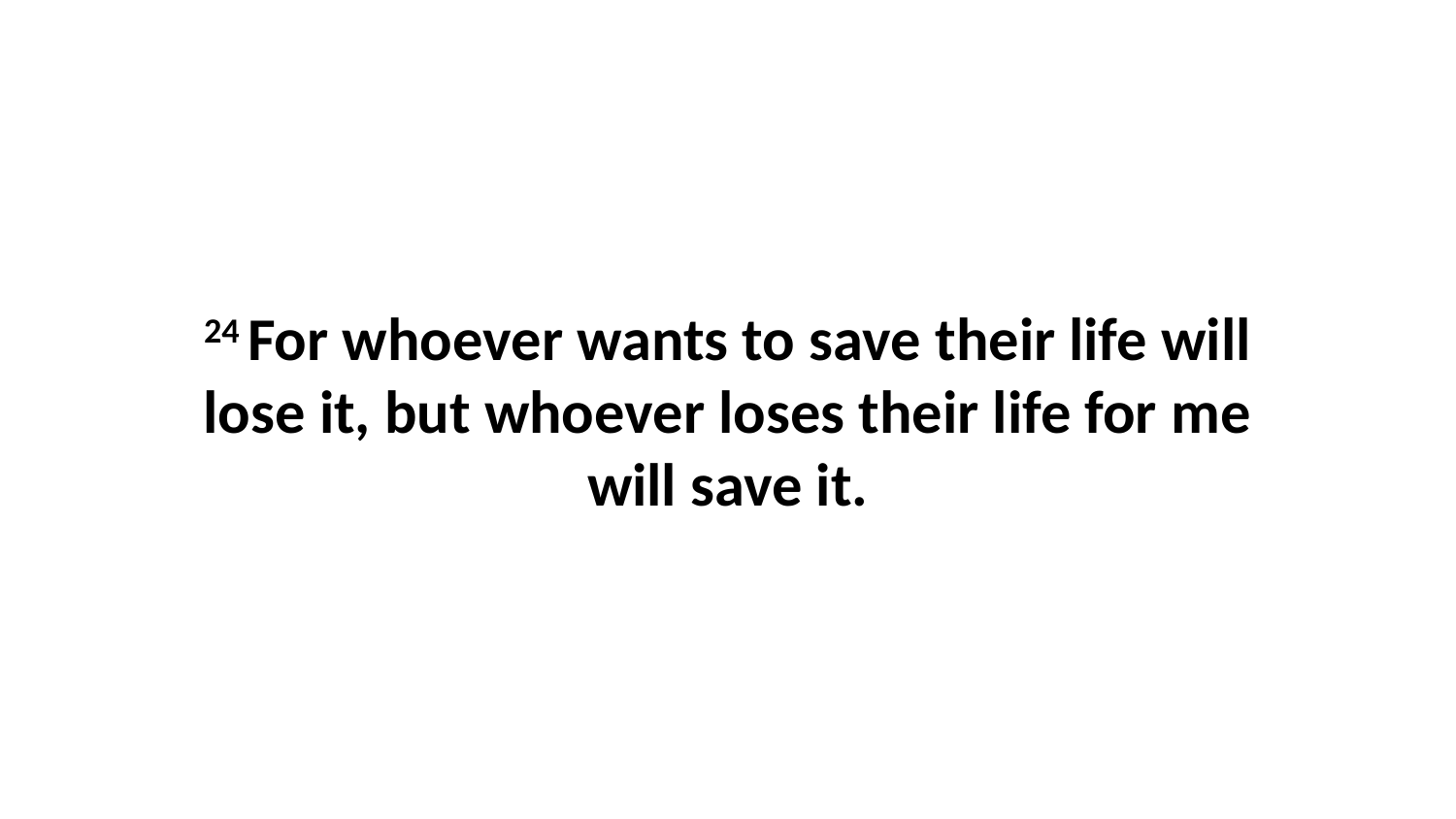

24 For whoever wants to save their life will lose it, but whoever loses their life for me will save it.